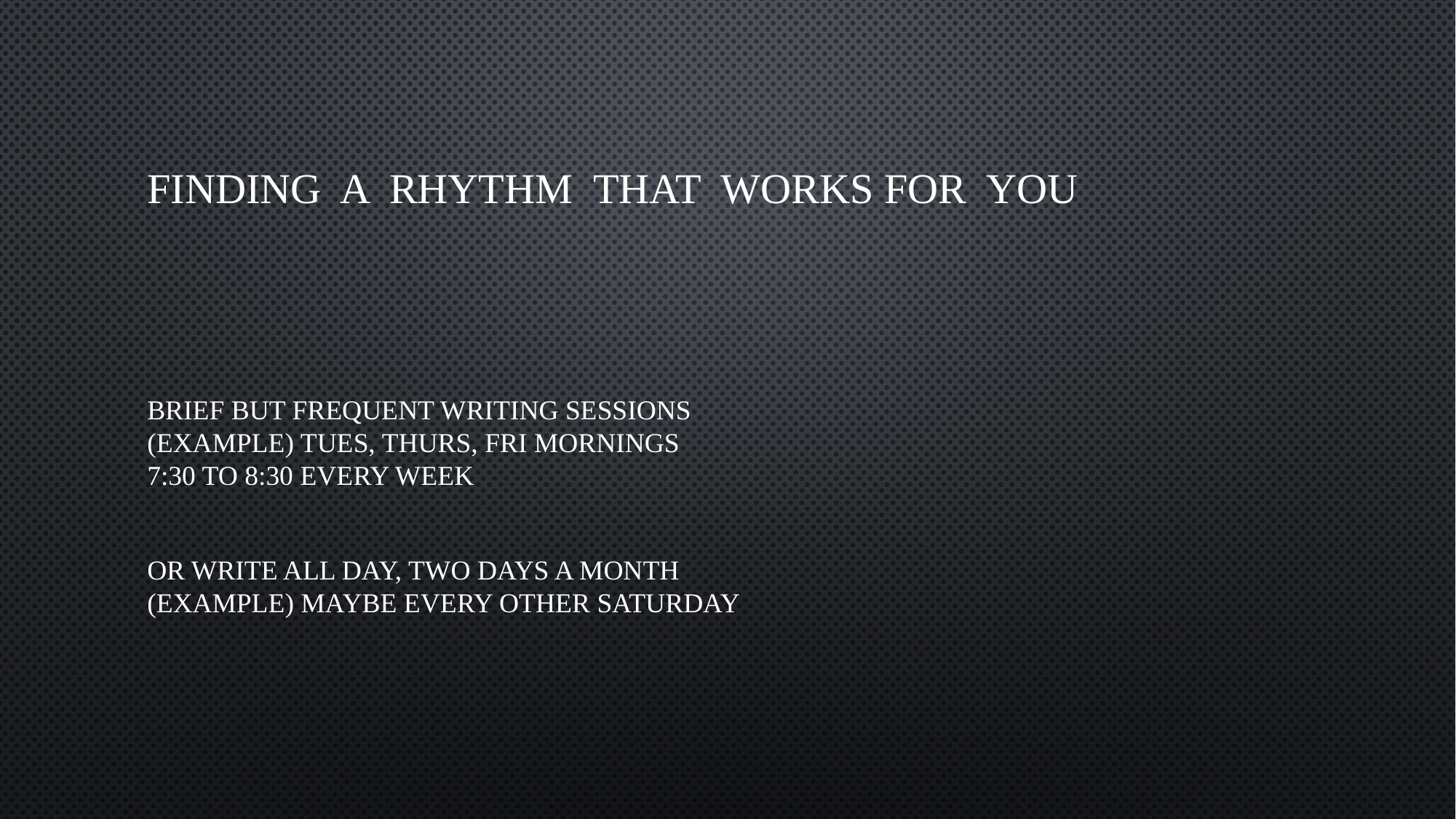

# Finding  A  Rhythm  That  Works for  you
Brief but frequent Writing sessions
(Example) Tues, Thurs, Fri mornings
7:30 to 8:30 every week

Or Write All Day, two days a month
(Example) maybe every other Saturday